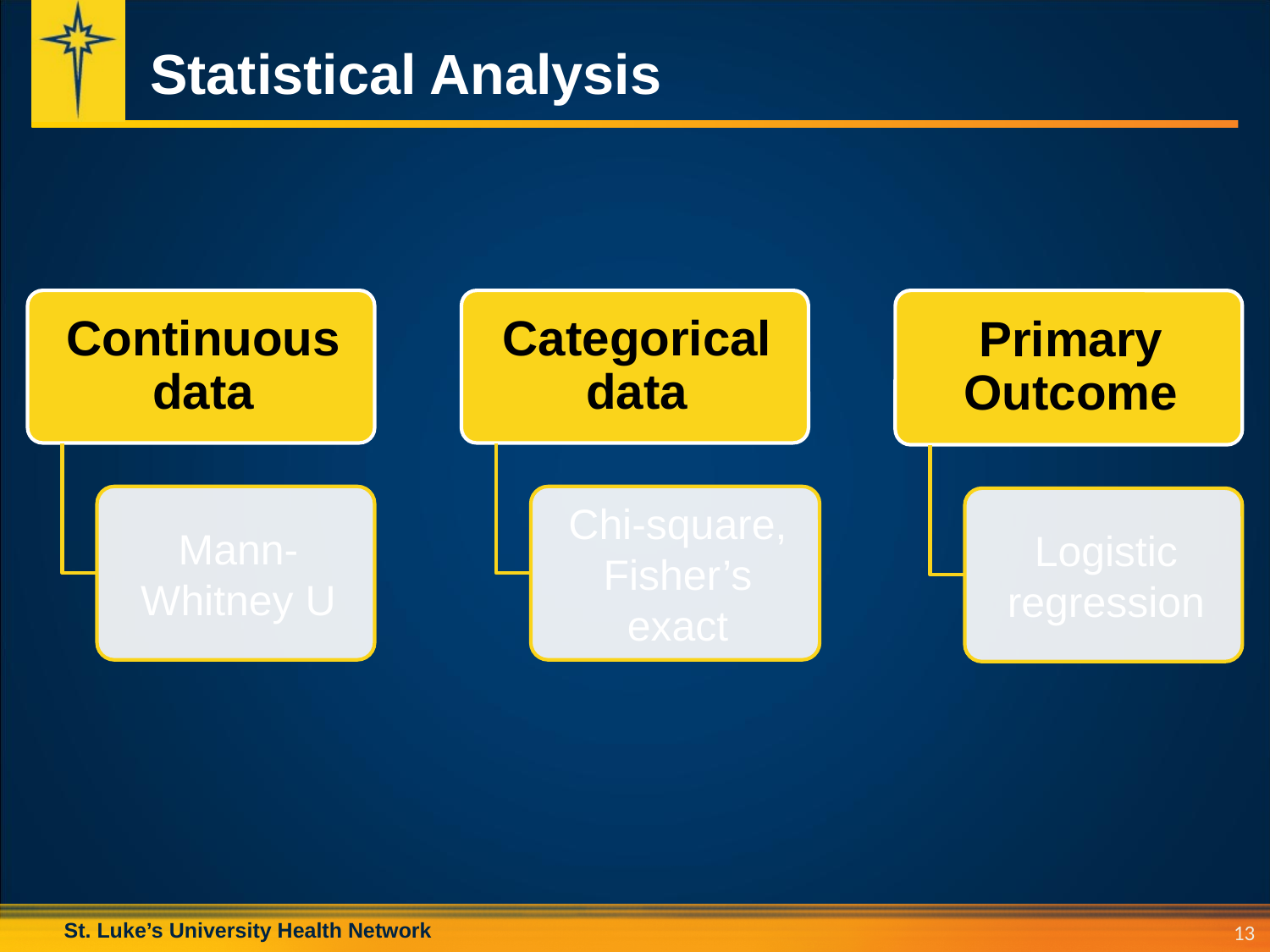

# Statistical Analysis
Continuous data
Mann- Whitney U​
Categorical data
Chi-square, Fisher’s exact
Primary Outcome
Logistic regression
13